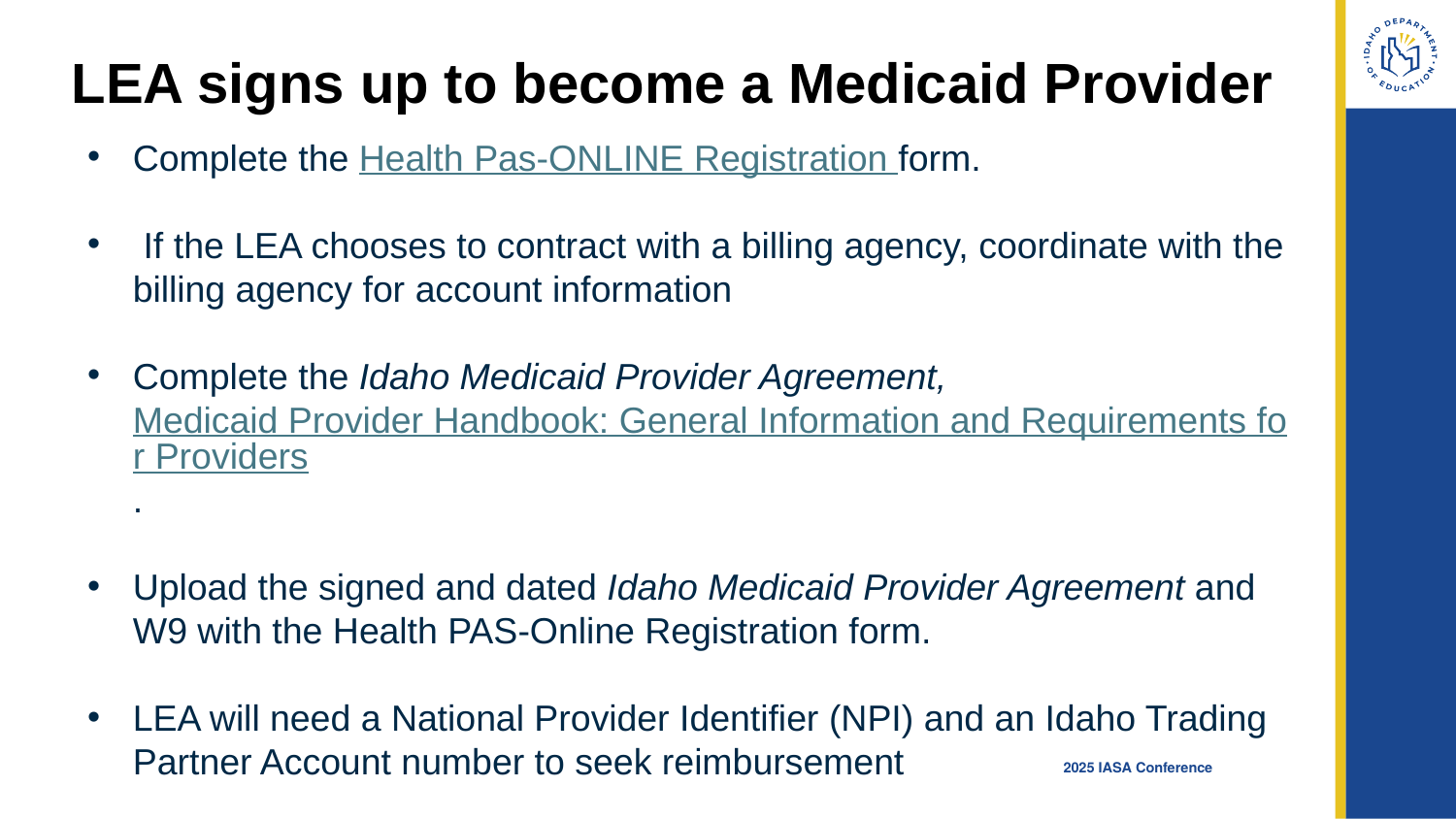

# LEA signs up to become a Medicaid Provider
Complete the Health Pas-ONLINE Registration form.

 If the LEA chooses to contract with a billing agency, coordinate with the billing agency for account information

Complete the Idaho Medicaid Provider Agreement, Medicaid Provider Handbook: General Information and Requirements for Providers.

Upload the signed and dated Idaho Medicaid Provider Agreement and W9 with the Health PAS-Online Registration form.

LEA will need a National Provider Identifier (NPI) and an Idaho Trading Partner Account number to seek reimbursement

2025 IASA Conference